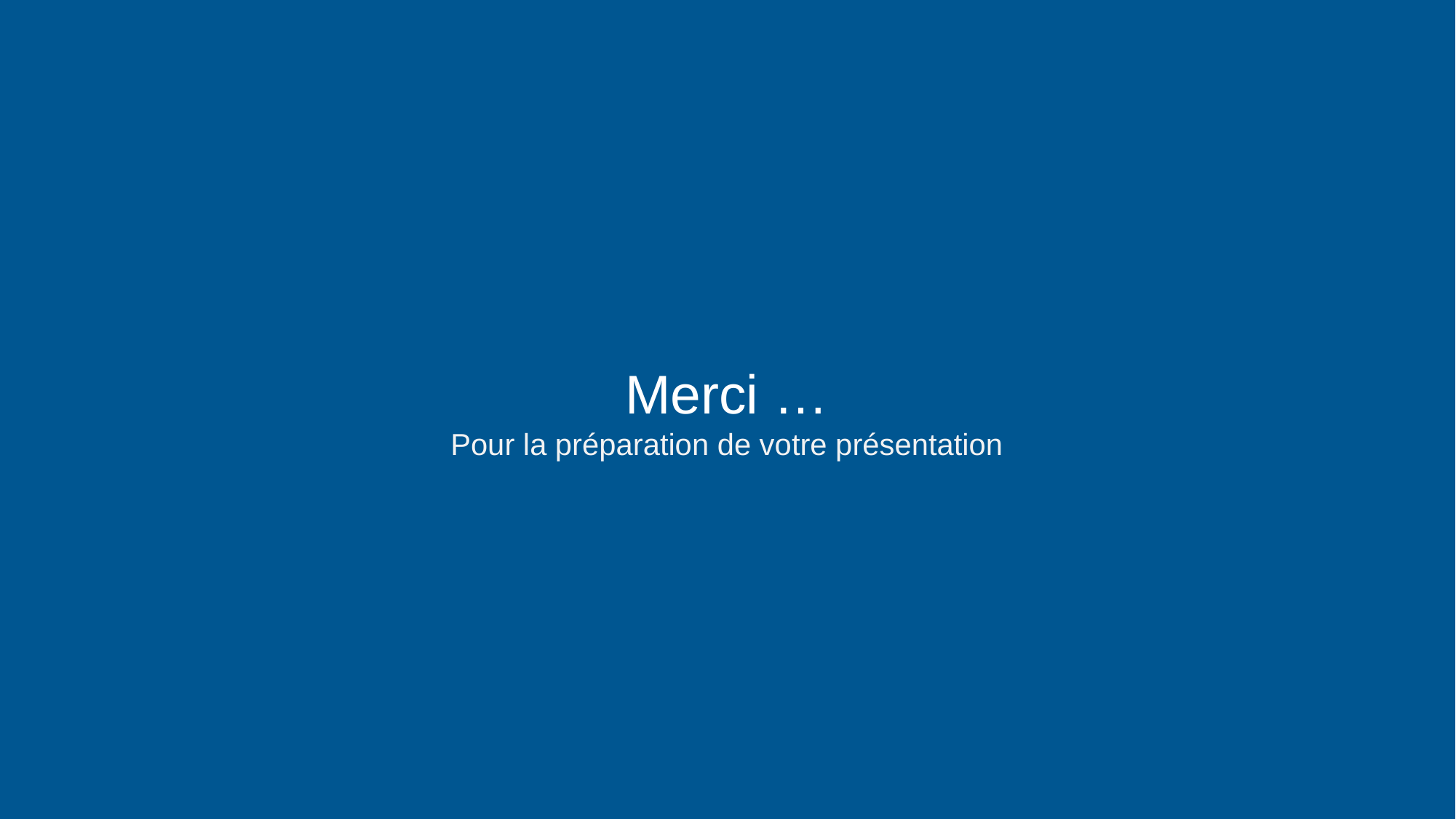

Merci …
Pour la préparation de votre présentation